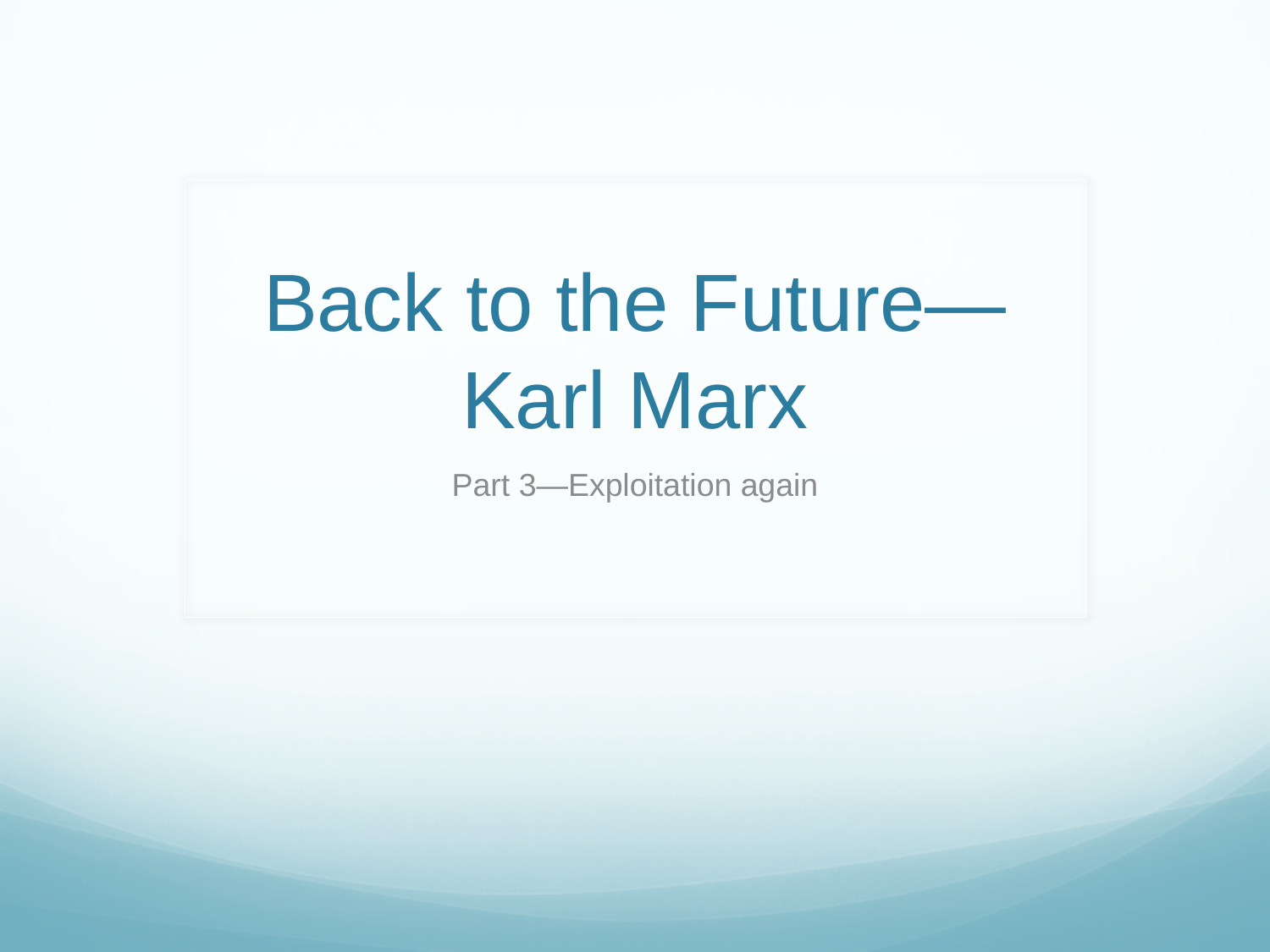

# Back to the Future—Karl Marx
Part 3—Exploitation again